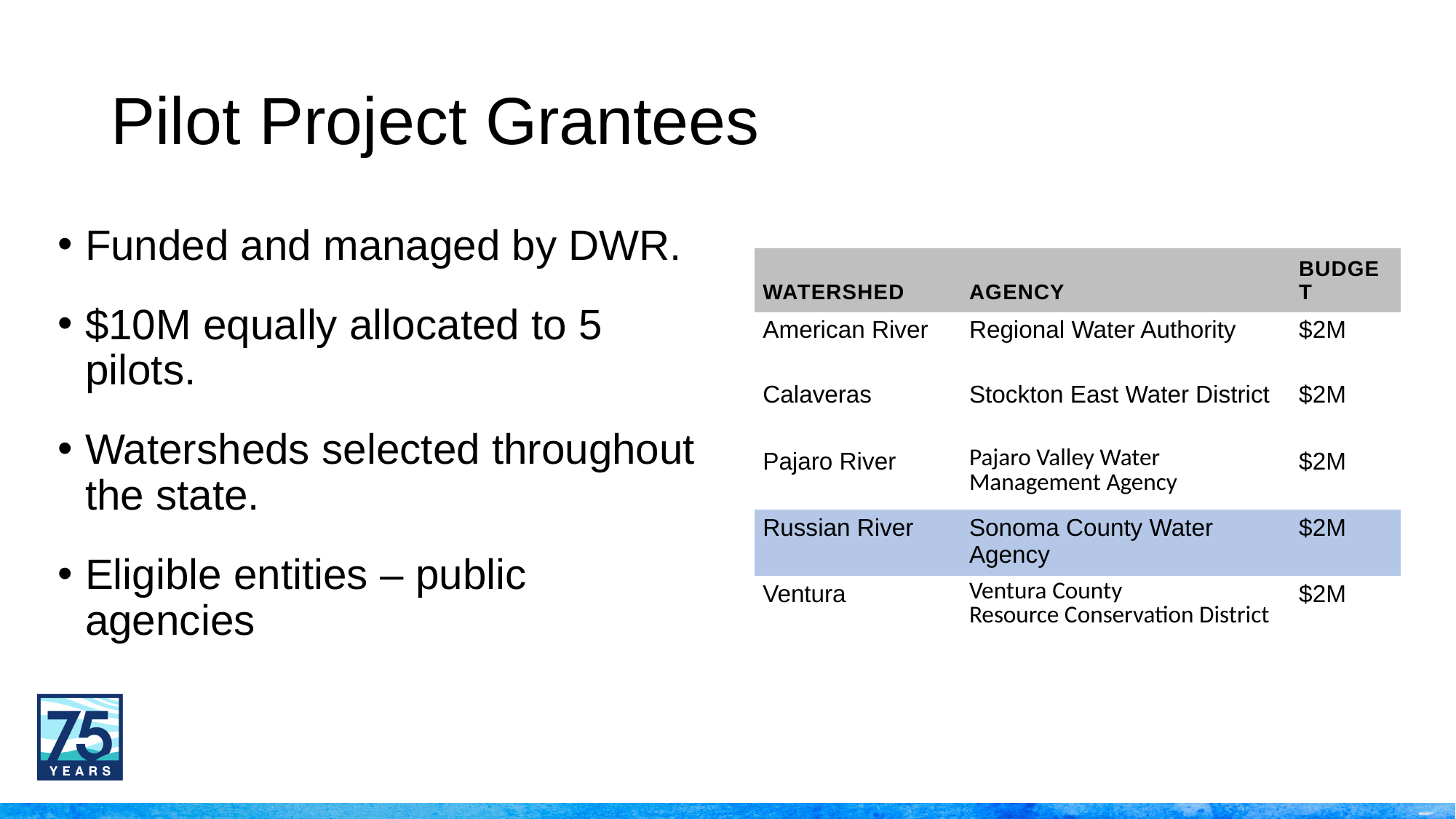

# Pilot Project Grantees
Funded and managed by DWR.
$10M equally allocated to 5 pilots.
Watersheds selected throughout the state.
Eligible entities – public agencies
| Watershed | Agency | Budget |
| --- | --- | --- |
| American River | Regional Water Authority | $2M |
| Calaveras | Stockton East Water District | $2M |
| Pajaro River | Pajaro Valley Water Management Agency | $2M |
| Russian River | Sonoma County Water Agency | $2M |
| Ventura | Ventura County Resource Conservation District | $2M |